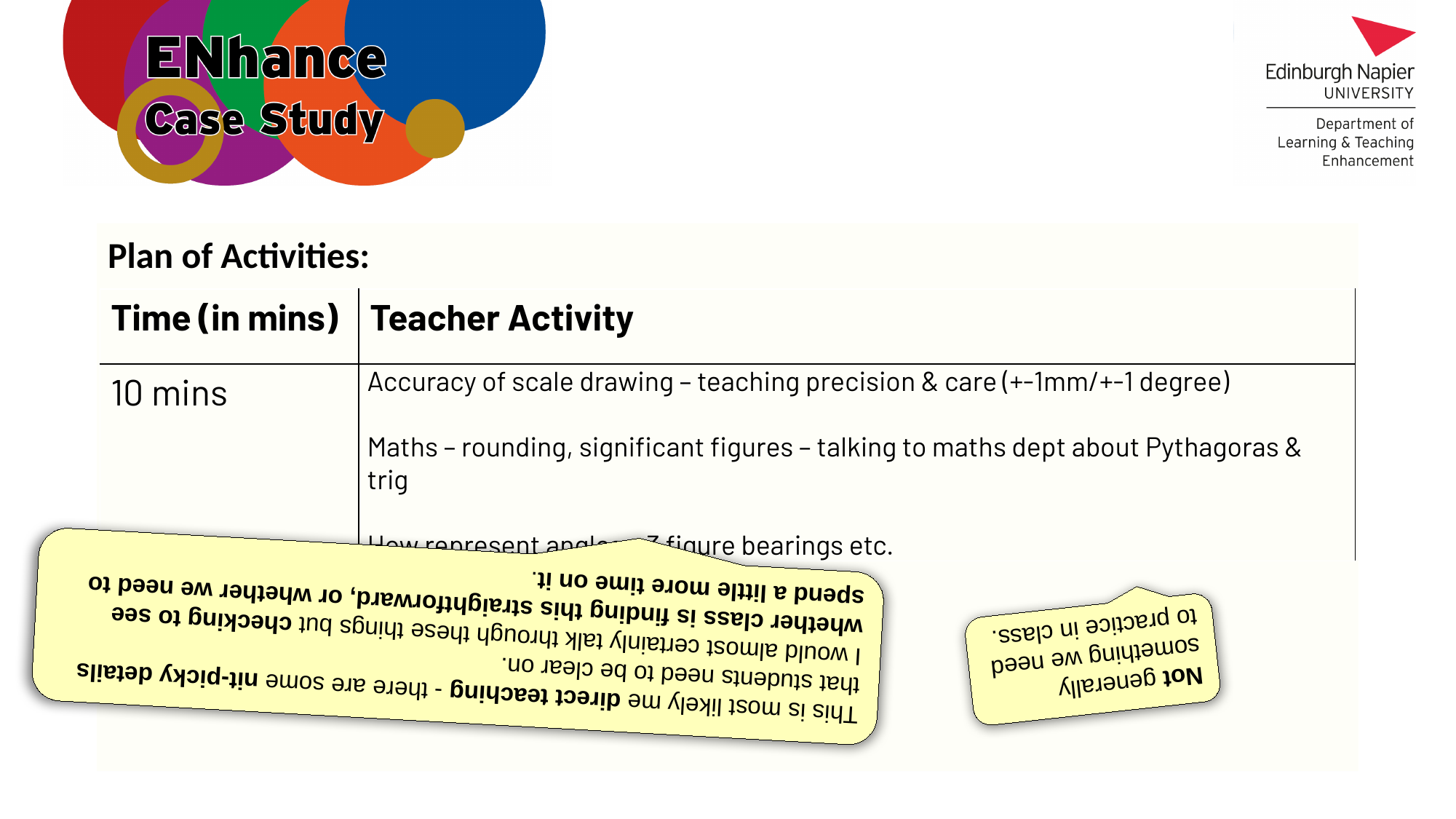

Plan of Activities:

| Time (in mins) | Teacher Activity |
| --- | --- |
| 10 mins | Accuracy of scale drawing – teaching precision & care (+-1mm/+-1 degree)   Maths – rounding, significant figures – talking to maths dept about Pythagoras & trig   How represent angles – 3 figure bearings etc. |
Not generally something we need to practice in class.
This is most likely me direct teaching - there are some nit-picky details that students need to be clear on.
I would almost certainly talk through these things but checking to see whether class is finding this straightforward, or whether we need to spend a little more time on it.